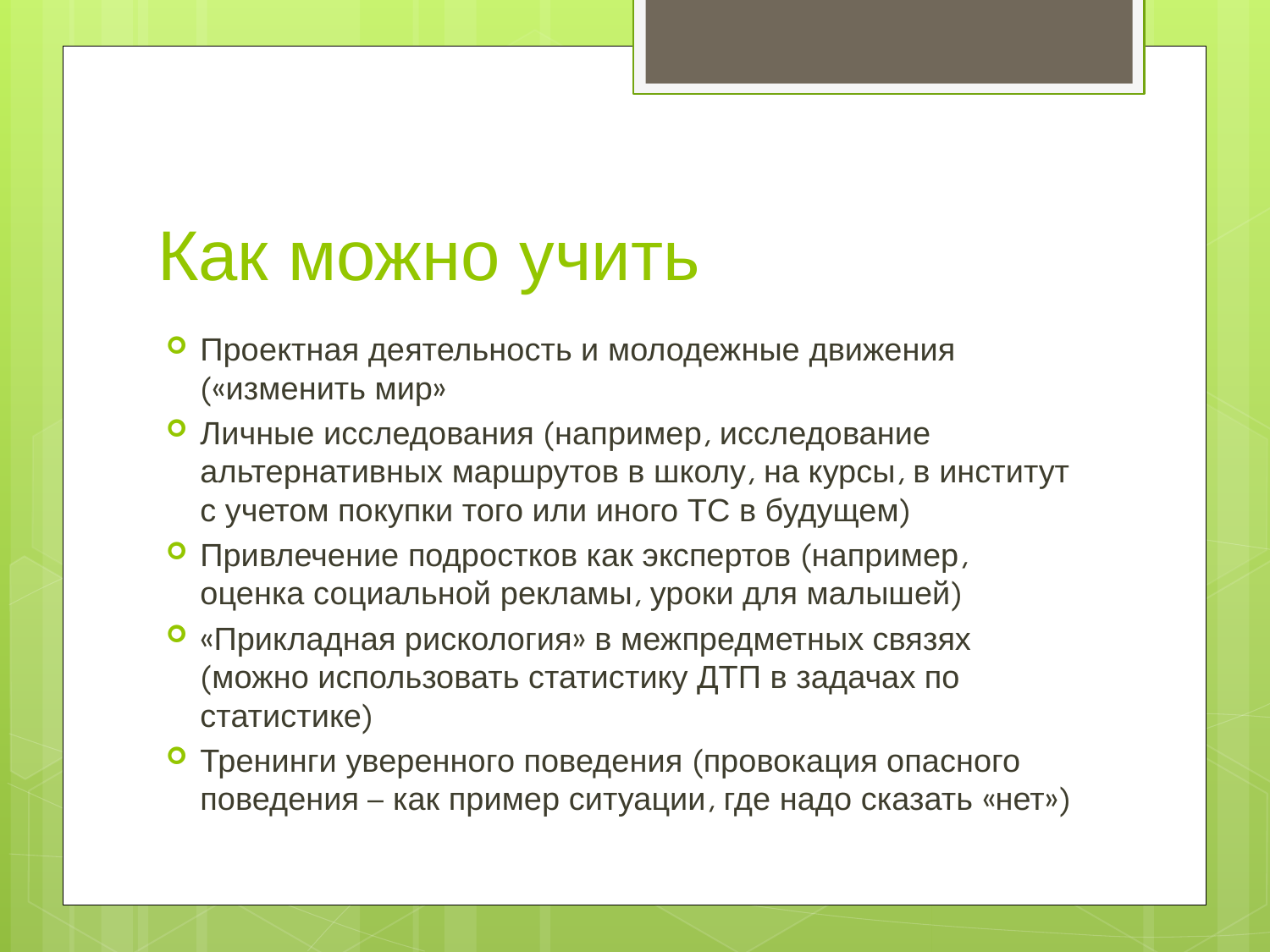

# Как можно учить
Проектная деятельность и молодежные движения («изменить мир»
Личные исследования (например, исследование альтернативных маршрутов в школу, на курсы, в институт с учетом покупки того или иного ТС в будущем)
Привлечение подростков как экспертов (например, оценка социальной рекламы, уроки для малышей)
«Прикладная рискология» в межпредметных связях (можно использовать статистику ДТП в задачах по статистике)
Тренинги уверенного поведения (провокация опасного поведения – как пример ситуации, где надо сказать «нет»)